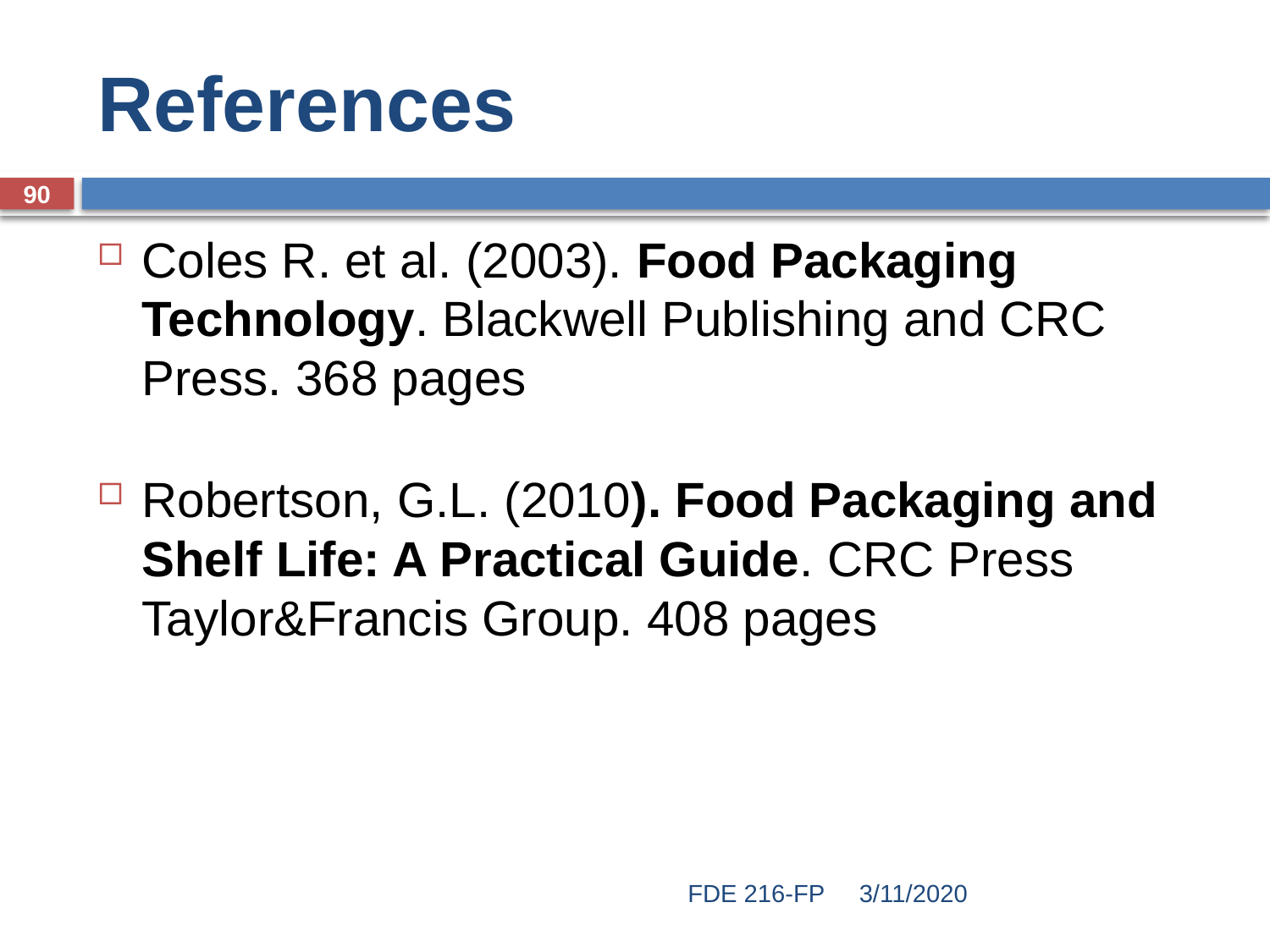

# References
90
Coles R. et al. (2003). Food Packaging Technology. Blackwell Publishing and CRC Press. 368 pages

Robertson, G.L. (2010). Food Packaging and Shelf Life: A Practical Guide. CRC Press Taylor&Francis Group. 408 pages

FDE 216-FP
3/11/2020